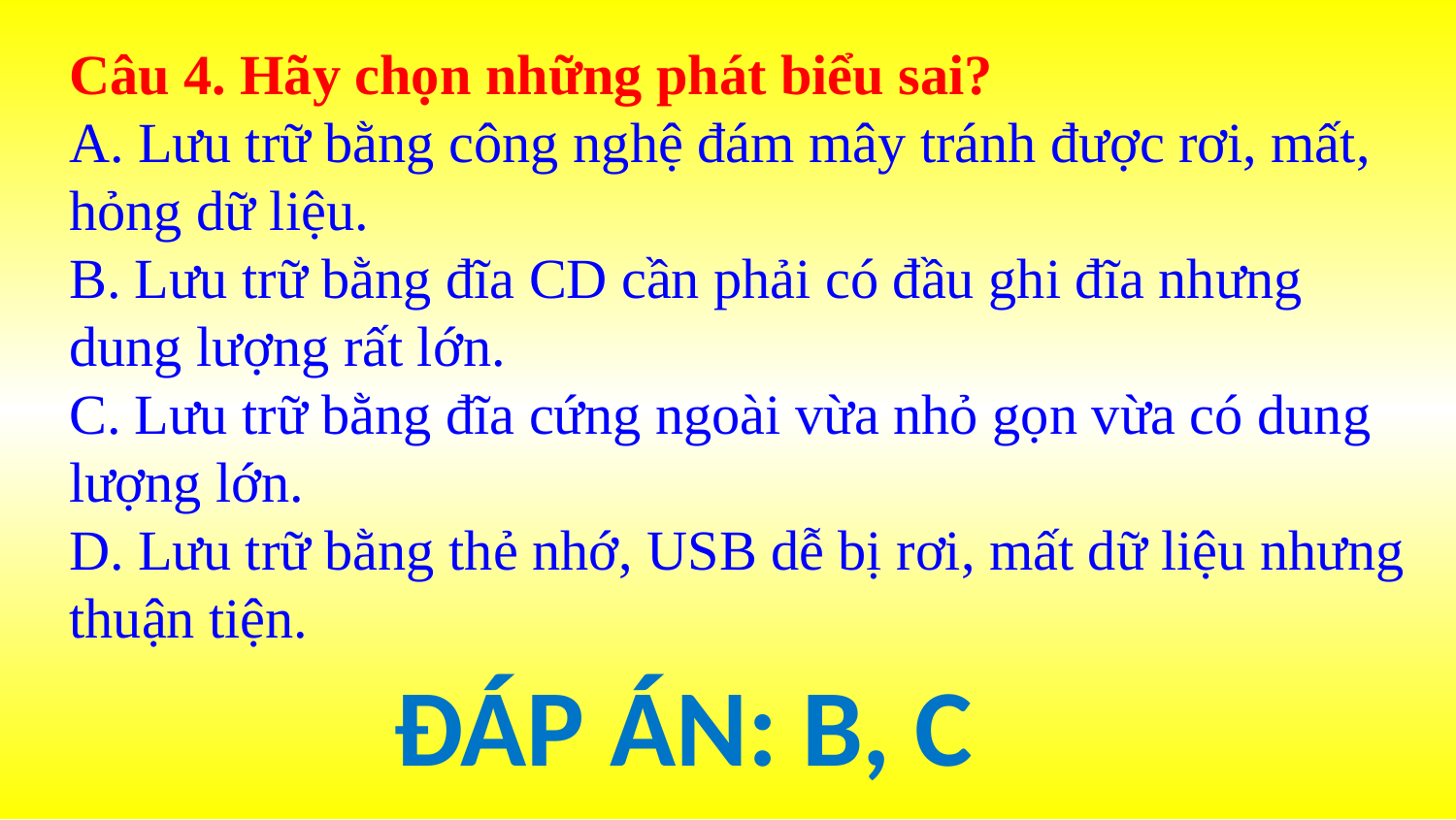

Câu 4. Hãy chọn những phát biểu sai?
A. Lưu trữ bằng công nghệ đám mây tránh được rơi, mất, hỏng dữ liệu.
B. Lưu trữ bằng đĩa CD cần phải có đầu ghi đĩa nhưng dung lượng rất lớn.
C. Lưu trữ bằng đĩa cứng ngoài vừa nhỏ gọn vừa có dung lượng lớn.
D. Lưu trữ bằng thẻ nhớ, USB dễ bị rơi, mất dữ liệu nhưng thuận tiện.
Đáp án: B, c